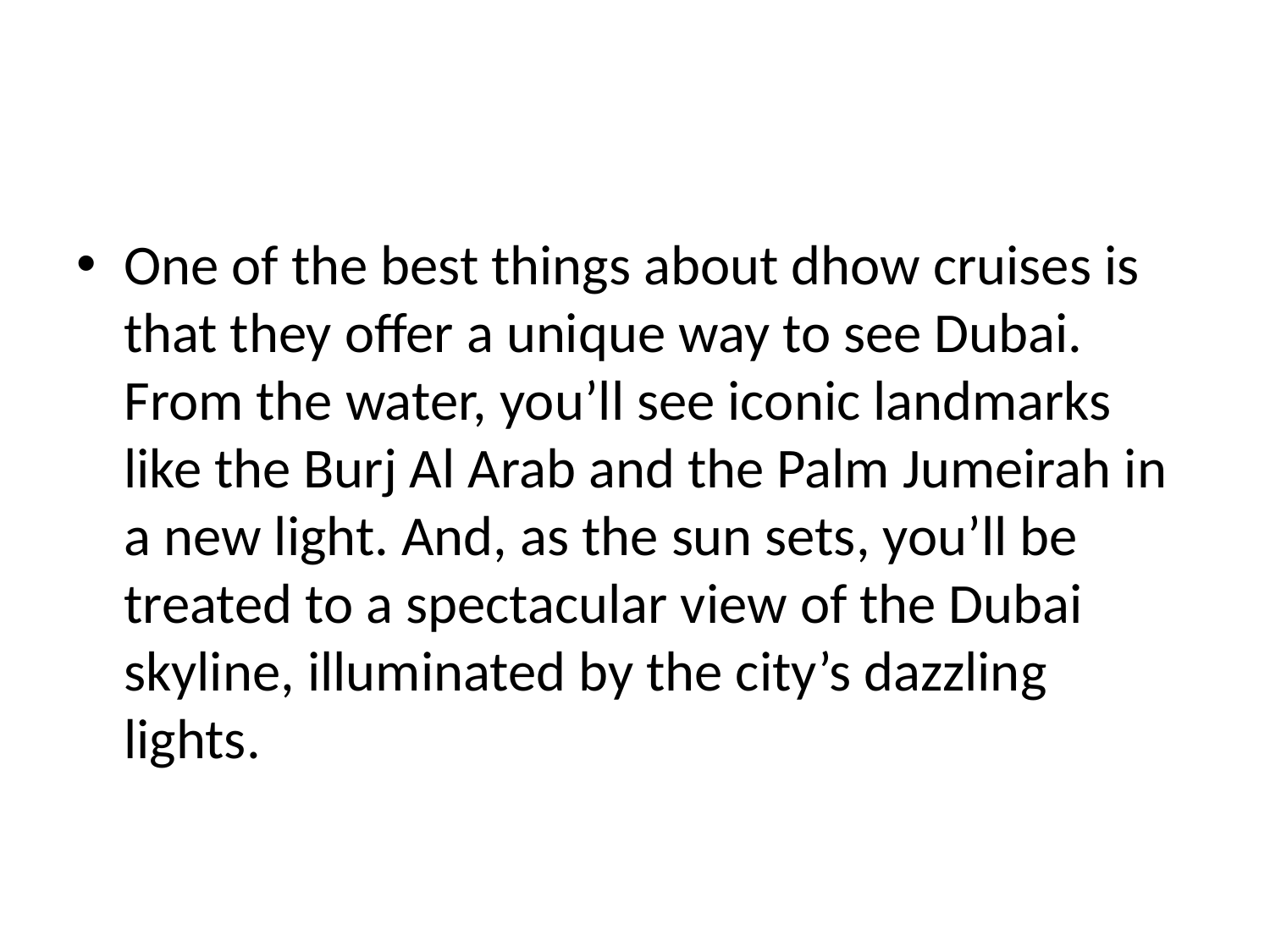

#
One of the best things about dhow cruises is that they offer a unique way to see Dubai. From the water, you’ll see iconic landmarks like the Burj Al Arab and the Palm Jumeirah in a new light. And, as the sun sets, you’ll be treated to a spectacular view of the Dubai skyline, illuminated by the city’s dazzling lights.